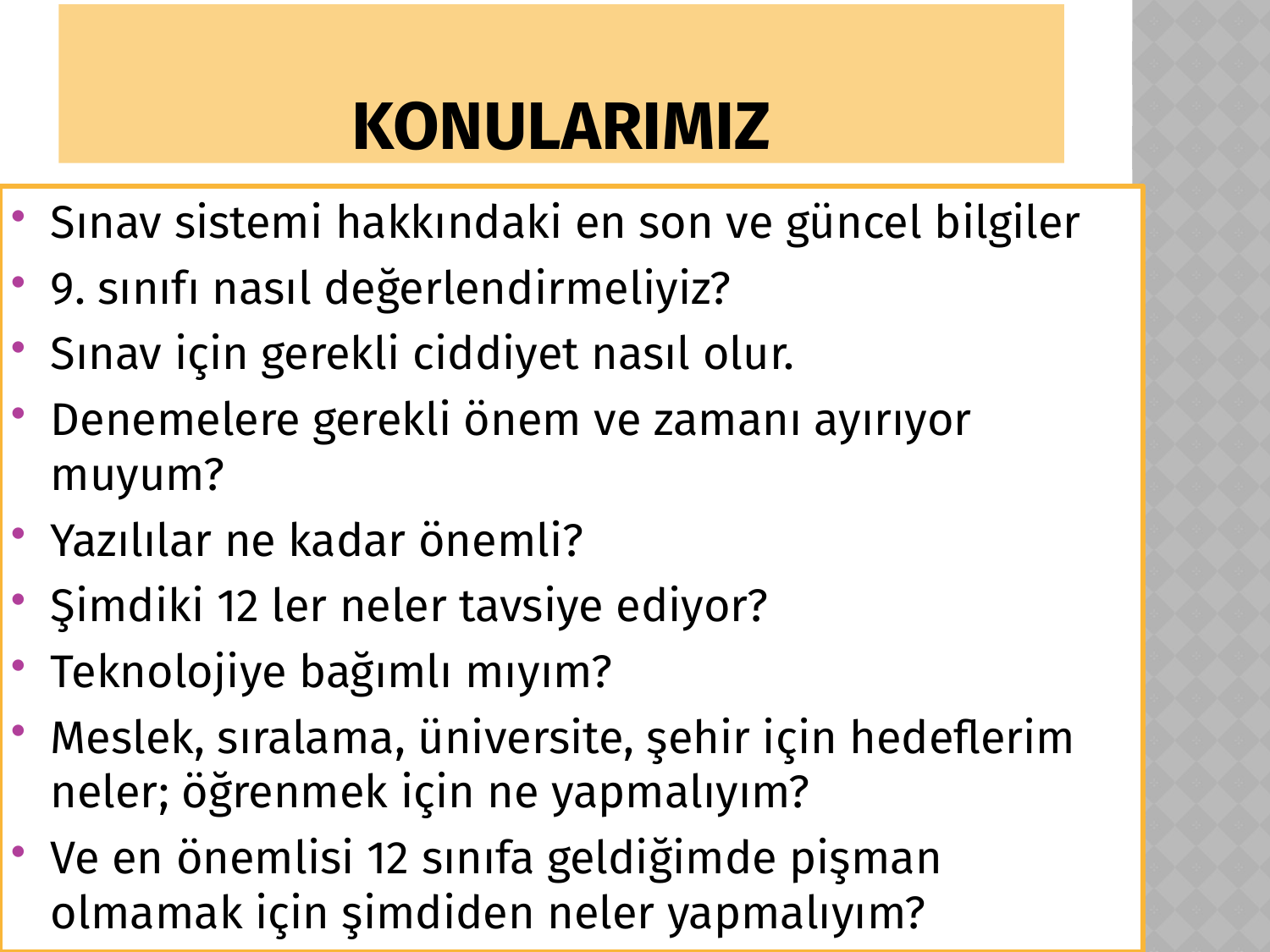

# Konularımız
Sınav sistemi hakkındaki en son ve güncel bilgiler
9. sınıfı nasıl değerlendirmeliyiz?
Sınav için gerekli ciddiyet nasıl olur.
Denemelere gerekli önem ve zamanı ayırıyor muyum?
Yazılılar ne kadar önemli?
Şimdiki 12 ler neler tavsiye ediyor?
Teknolojiye bağımlı mıyım?
Meslek, sıralama, üniversite, şehir için hedeflerim neler; öğrenmek için ne yapmalıyım?
Ve en önemlisi 12 sınıfa geldiğimde pişman olmamak için şimdiden neler yapmalıyım?